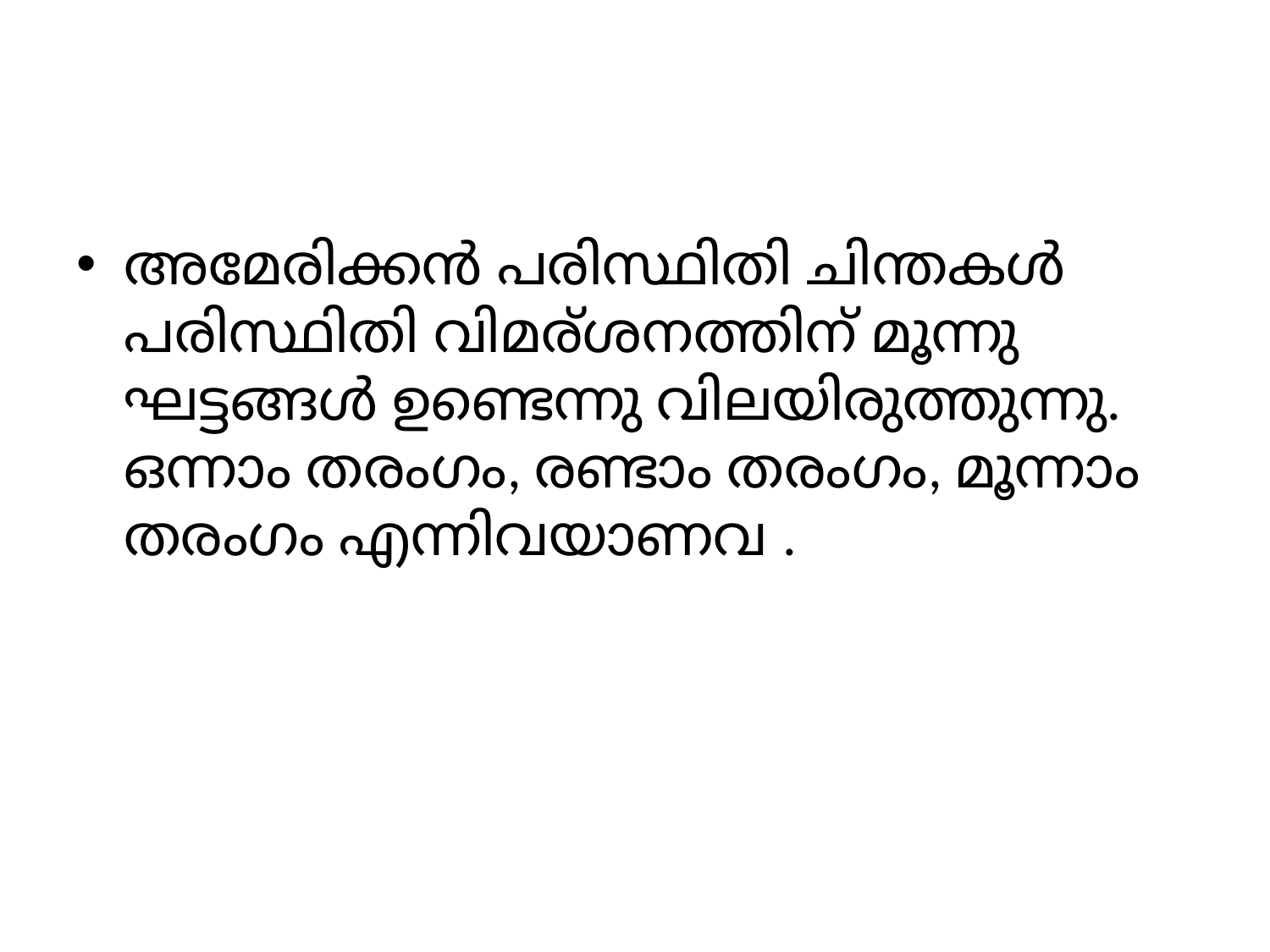

#
അമേരിക്കൻ പരിസ്ഥിതി ചിന്തകൾ പരിസ്ഥിതി വിമര്ശനത്തിന് മൂന്നു ഘട്ടങ്ങൾ ഉണ്ടെന്നു വിലയിരുത്തുന്നു. ഒന്നാം തരംഗം, രണ്ടാം തരംഗം, മൂന്നാം തരംഗം എന്നിവയാണവ .